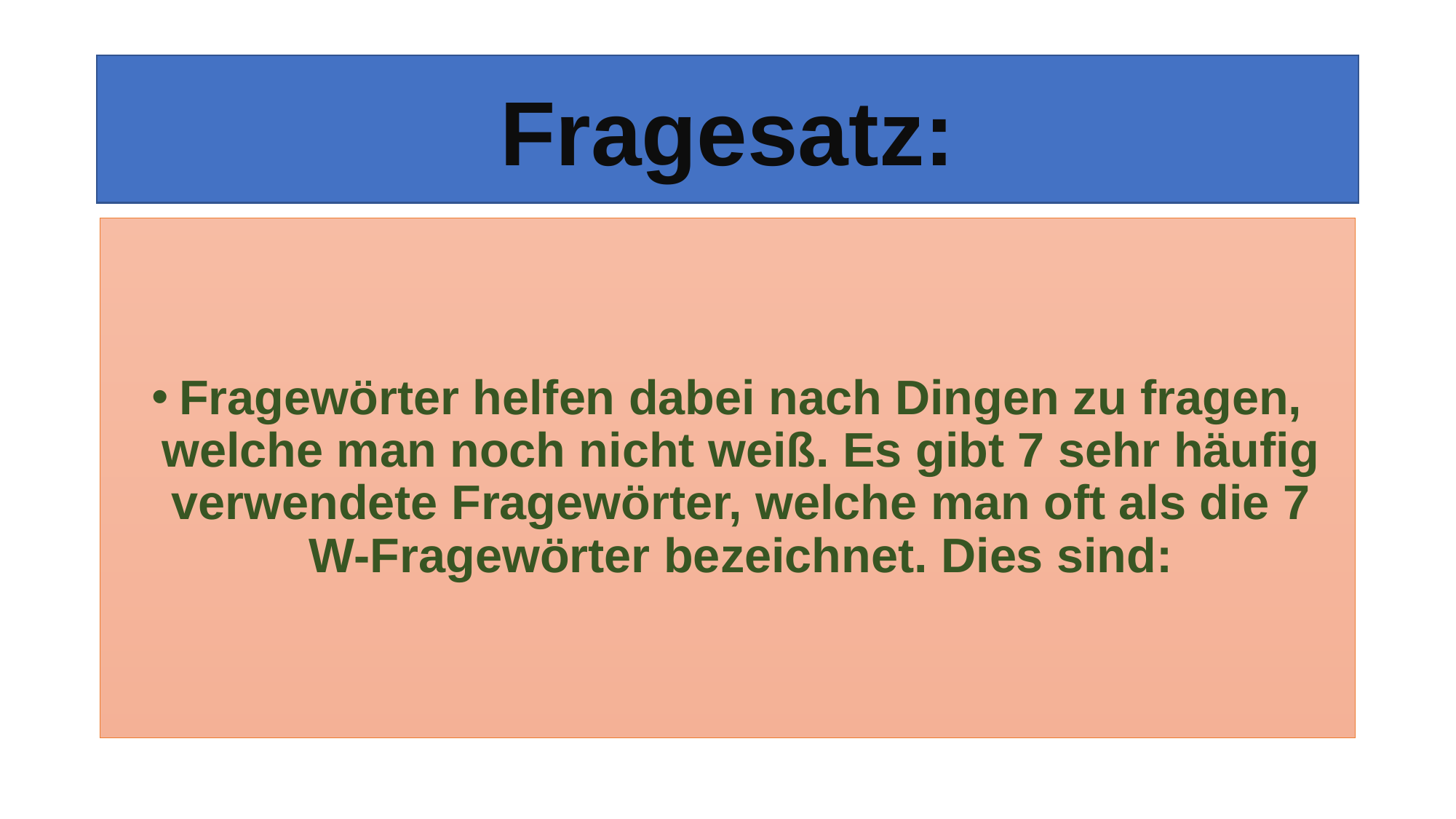

Fragesatz:
Fragewörter helfen dabei nach Dingen zu fragen, welche man noch nicht weiß. Es gibt 7 sehr häufig verwendete Fragewörter, welche man oft als die 7 W-Fragewörter bezeichnet. Dies sind: